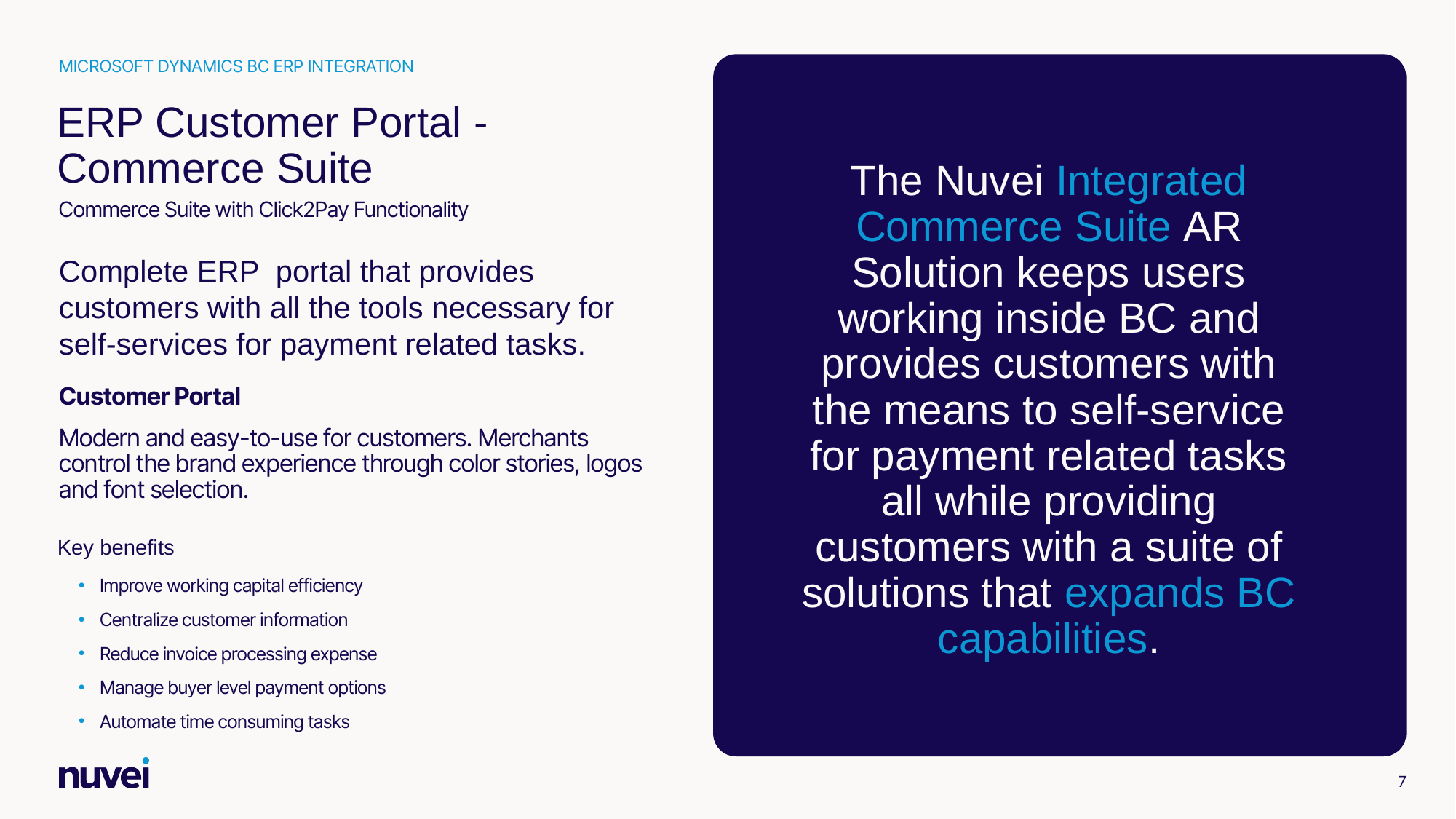

MICROSOFT DYNAMICS BC ERP INTEGRATION
ERP Customer Portal - Commerce Suite
The Nuvei Integrated Commerce Suite AR Solution keeps users working inside BC and provides customers with the means to self-service for payment related tasks all while providing customers with a suite of solutions that expands BC capabilities.
Commerce Suite with Click2Pay Functionality
Complete ERP  portal that provides customers with all the tools necessary for self-services for payment related tasks.
Customer Portal
Modern and easy-to-use for customers. Merchants control the brand experience through color stories, logos and font selection.
Key benefits
Improve working capital efficiency
Centralize customer information
Reduce invoice processing expense
Manage buyer level payment options
Automate time consuming tasks
7